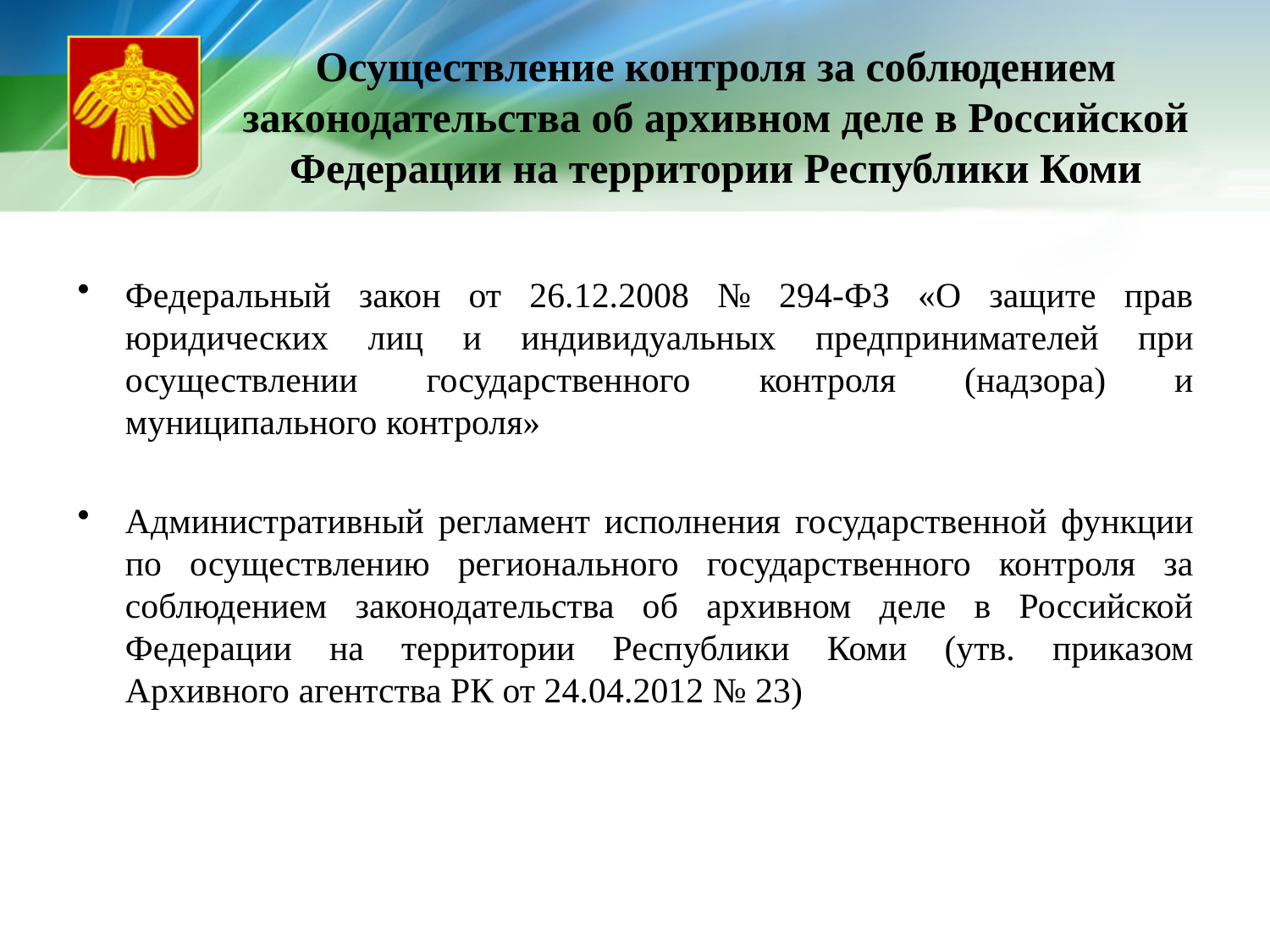

# Осуществление контроля за соблюдением законодательства об архивном деле в Российской Федерации на территории Республики Коми
Федеральный закон от 26.12.2008 № 294-ФЗ «О защите прав юридических лиц и индивидуальных предпринимателей при осуществлении государственного контроля (надзора) и муниципального контроля»

Административный регламент исполнения государственной функции по осуществлению регионального государственного контроля за соблюдением законодательства об архивном деле в Российской Федерации на территории Республики Коми (утв. приказом Архивного агентства РК от 24.04.2012 № 23)